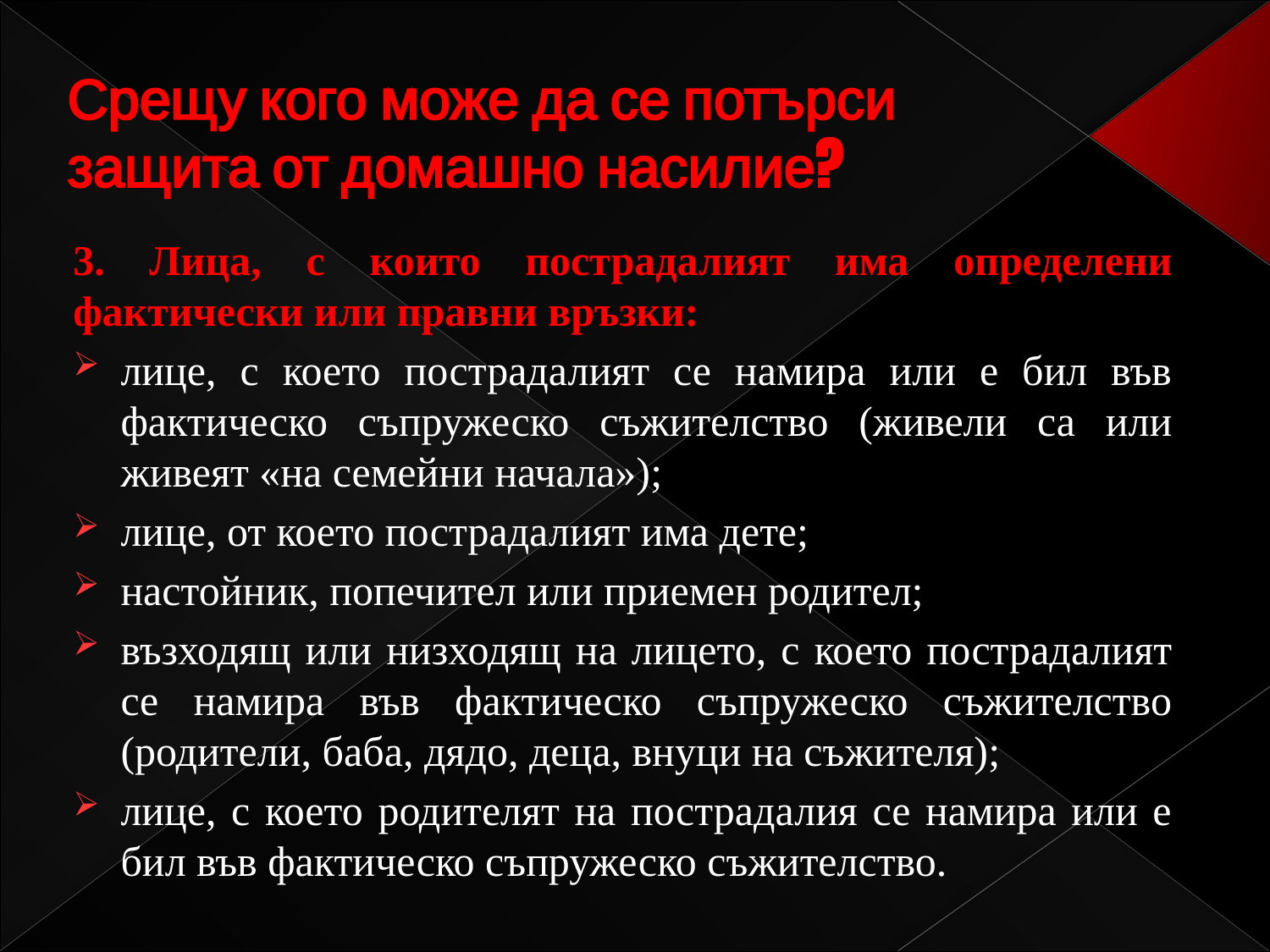

# Срещу кого може да се потърси защита от домашно насилие?
3. Лица, с които пострадалият има определени фактически или правни връзки:
лице, с което пострадалият се намира или е бил във фактическо съпружеско съжителство (живели са или живеят «на семейни начала»);
лице, от което пострадалият има дете;
настойник, попечител или приемен родител;
възходящ или низходящ на лицето, с което пострадалият се намира във фактическо съпружеско съжителство (родители, баба, дядо, деца, внуци на съжителя);
лице, с което родителят на пострадалия се намира или е бил във фактическо съпружеско съжителство.